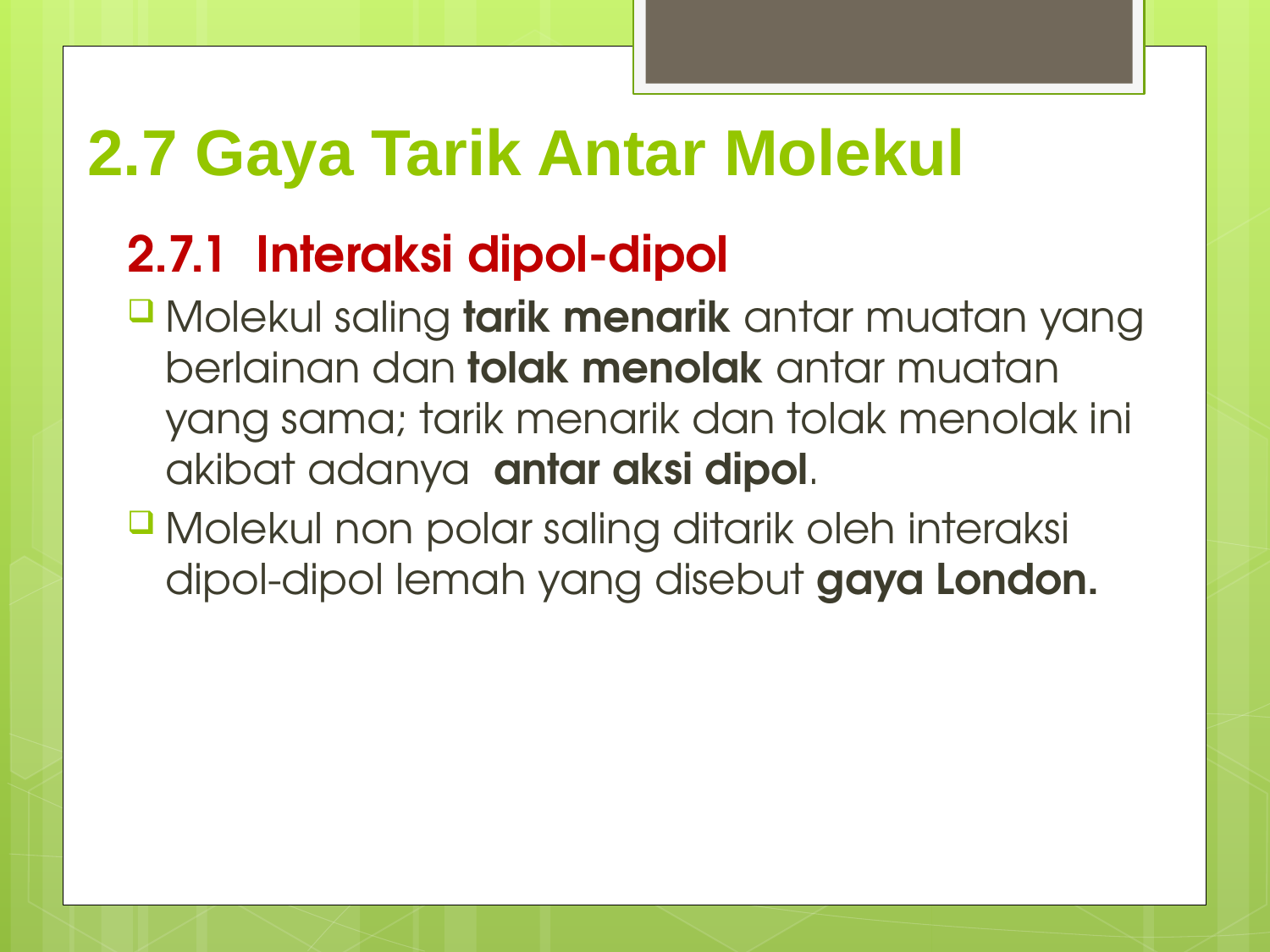

# 2.7 Gaya Tarik Antar Molekul
2.7.1  Interaksi dipol-dipol
Molekul saling tarik menarik antar muatan yang berlainan dan tolak menolak antar muatan yang sama; tarik menarik dan tolak menolak ini akibat adanya  antar aksi dipol.
Molekul non polar saling ditarik oleh interaksi dipol-dipol lemah yang disebut gaya London.